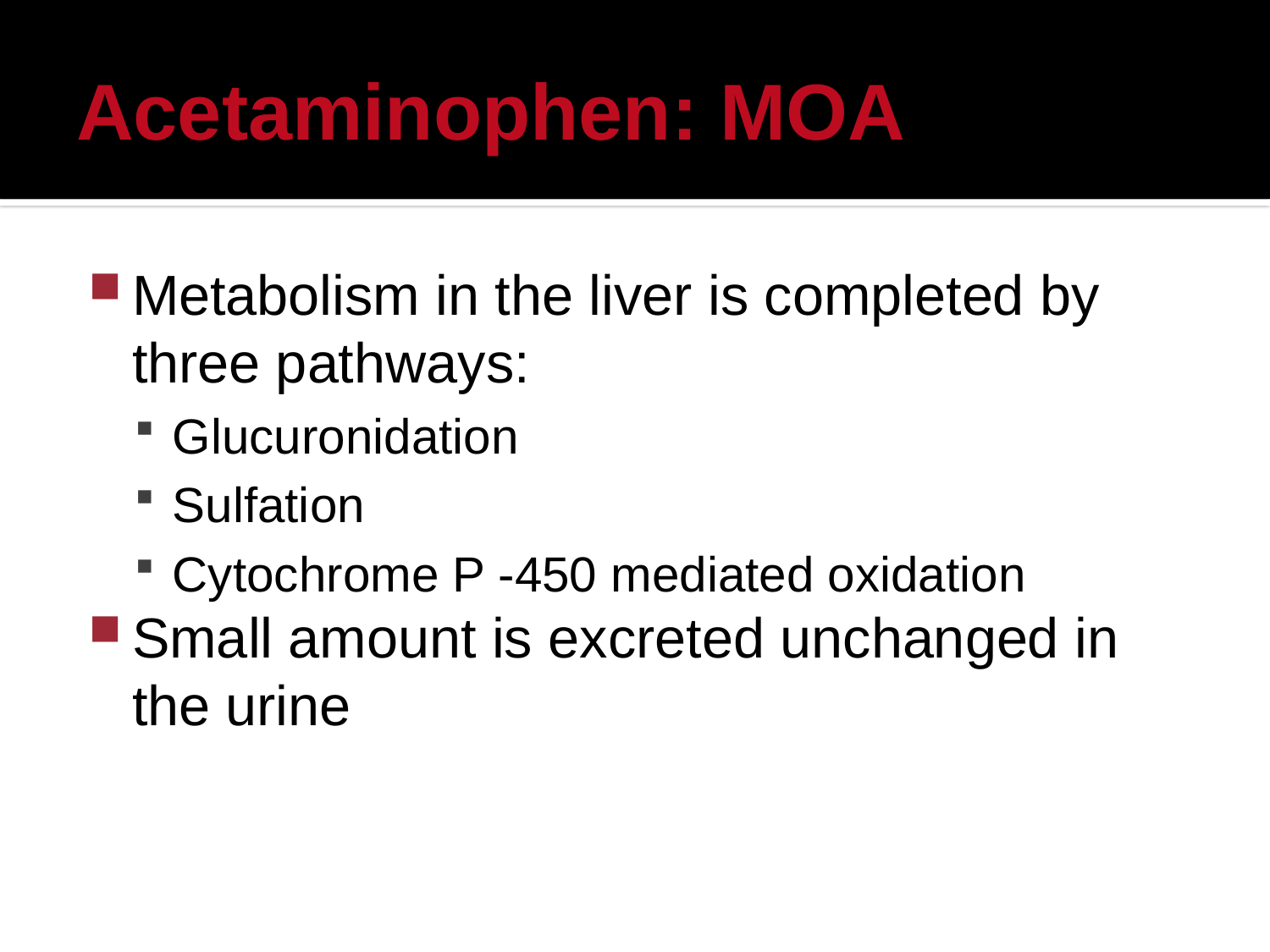

# Acetaminophen: MOA
Metabolism in the liver is completed by three pathways:
Glucuronidation
Sulfation
Cytochrome P -450 mediated oxidation
Small amount is excreted unchanged in the urine